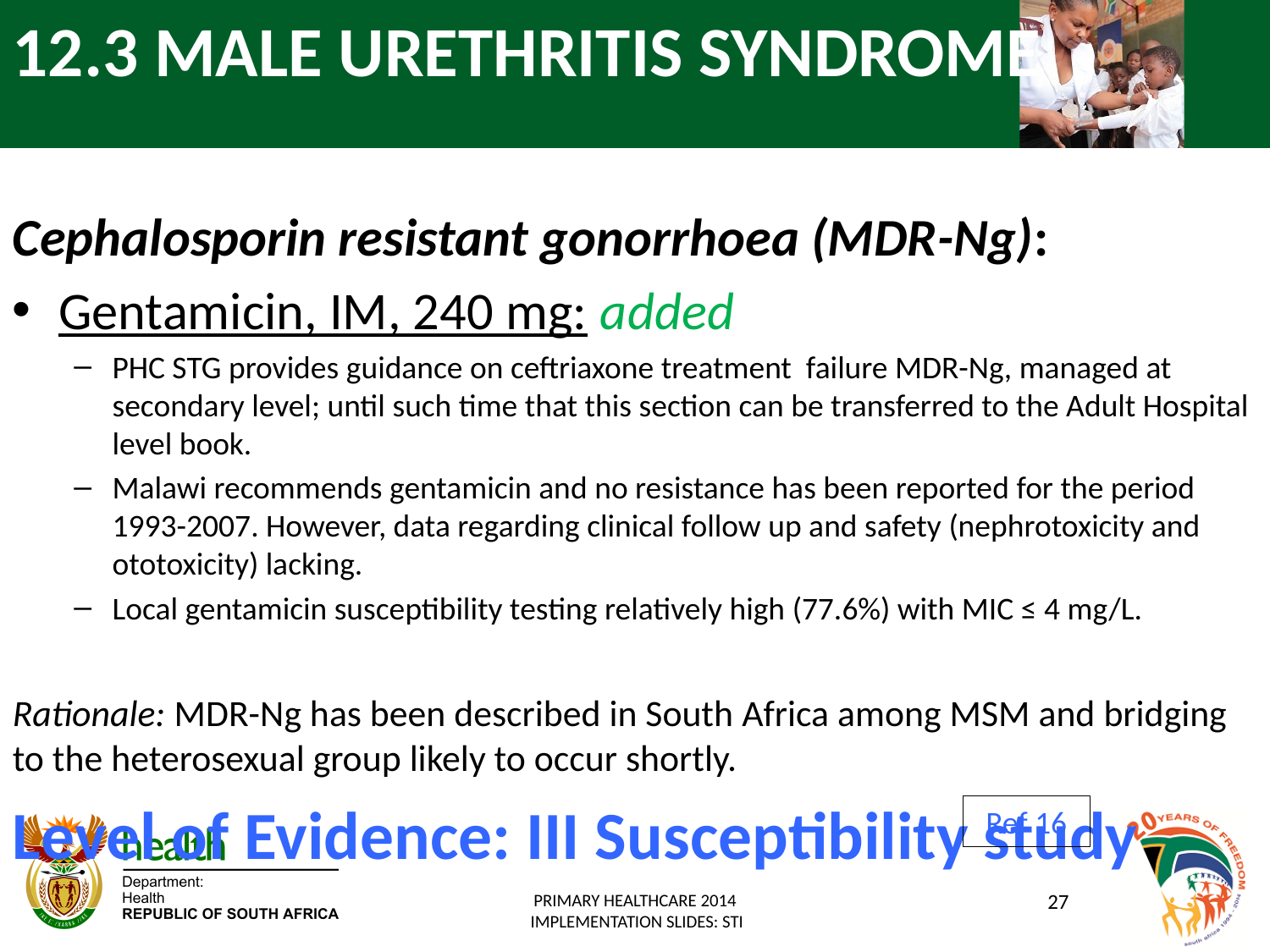

# 12.3 MALE URETHRITIS SYNDROME
Cephalosporin resistant gonorrhoea (MDR-Ng):
Gentamicin, IM, 240 mg: added
PHC STG provides guidance on ceftriaxone treatment  failure MDR-Ng, managed at secondary level; until such time that this section can be transferred to the Adult Hospital level book.
Malawi recommends gentamicin and no resistance has been reported for the period 1993-2007. However, data regarding clinical follow up and safety (nephrotoxicity and ototoxicity) lacking.
Local gentamicin susceptibility testing relatively high (77.6%) with MIC ≤ 4 mg/L.

Rationale: MDR-Ng has been described in South Africa among MSM and bridging to the heterosexual group likely to occur shortly.
Level of Evidence: III Susceptibility study
Ref 16
PRIMARY HEALTHCARE 2014
 IMPLEMENTATION SLIDES: STI
27